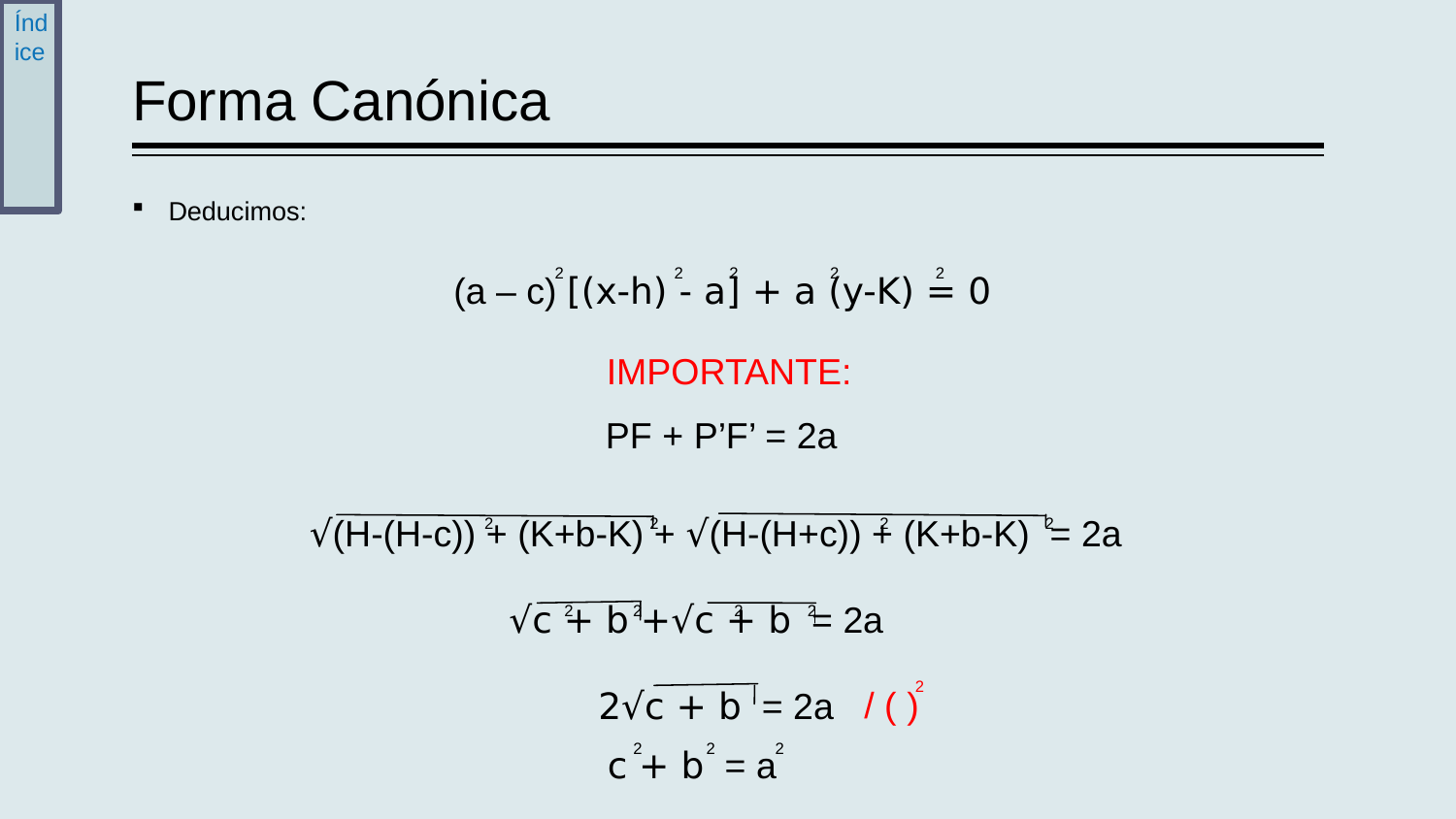

Índice
# Forma Canónica
Deducimos:

                                                          2                        2          2                    2                     2
(a – c) [(x-h) - a] + a (y-K) = 0
IMPORTANTE:
PF + P’F’ = 2a
√(H-(H-c)) + (K+b-K) + √(H-(H+c)) + (K+b-K)  = 2a
                                                           2                                  2                                                2                                  2
√c + b +√c + b  = 2a
                                                  2             2                    2              2
 2
/ ( )
2√c + b  = 2a
                                                  2              2             2
c + b  = a